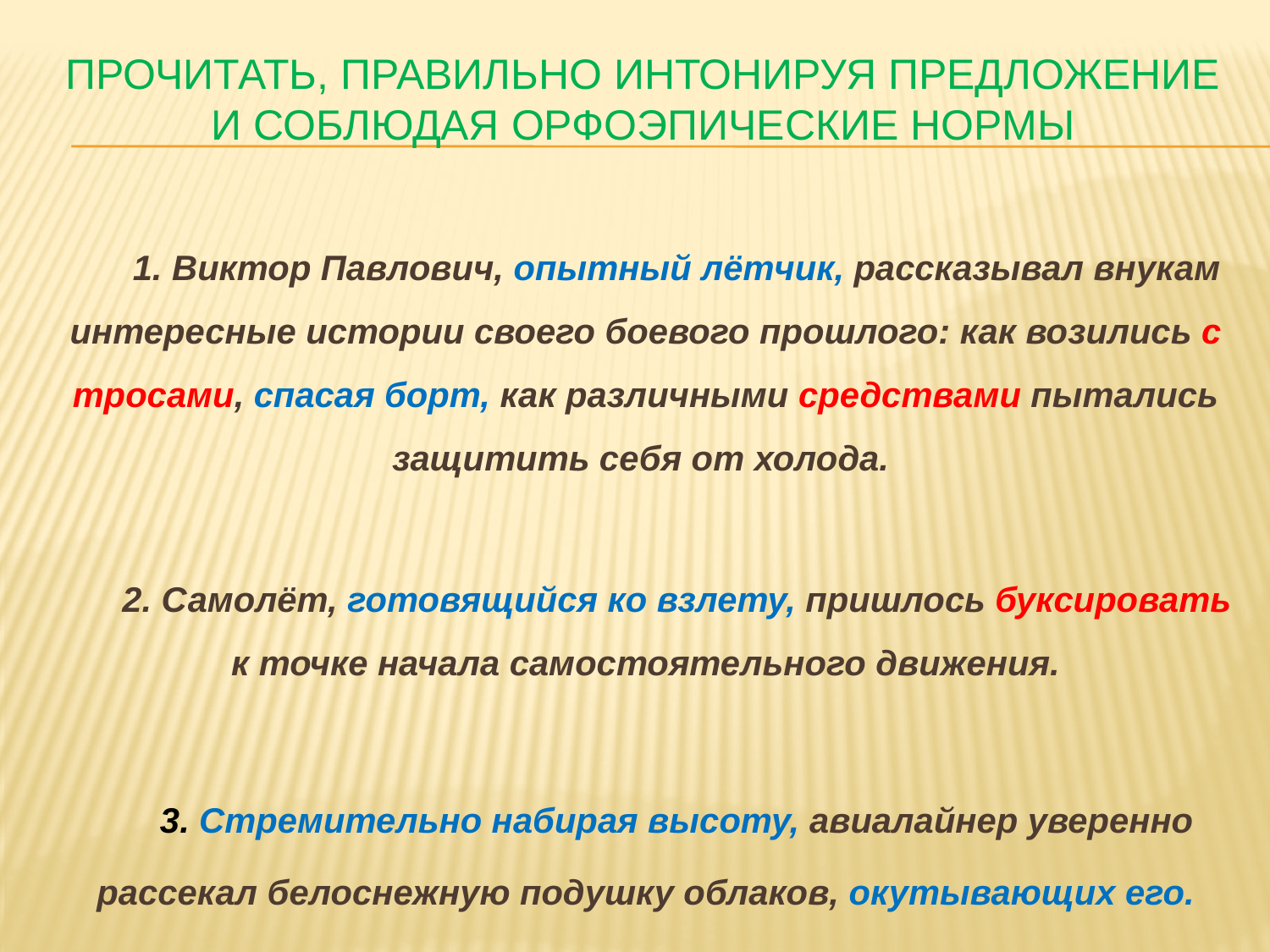

# Прочитать, правильно интонируя предложение и соблюдая орфоэпические нормы

1. Виктор Павлович, опытный лётчик, рассказывал внукам интересные истории своего боевого прошлого: как возились с тросами, спасая борт, как различными средствами пытались защитить себя от холода.

2. Самолёт, готовящийся ко взлету, пришлось буксировать к точке начала самостоятельного движения.

3. Стремительно набирая высоту, авиалайнер уверенно рассекал белоснежную подушку облаков, окутывающих его.